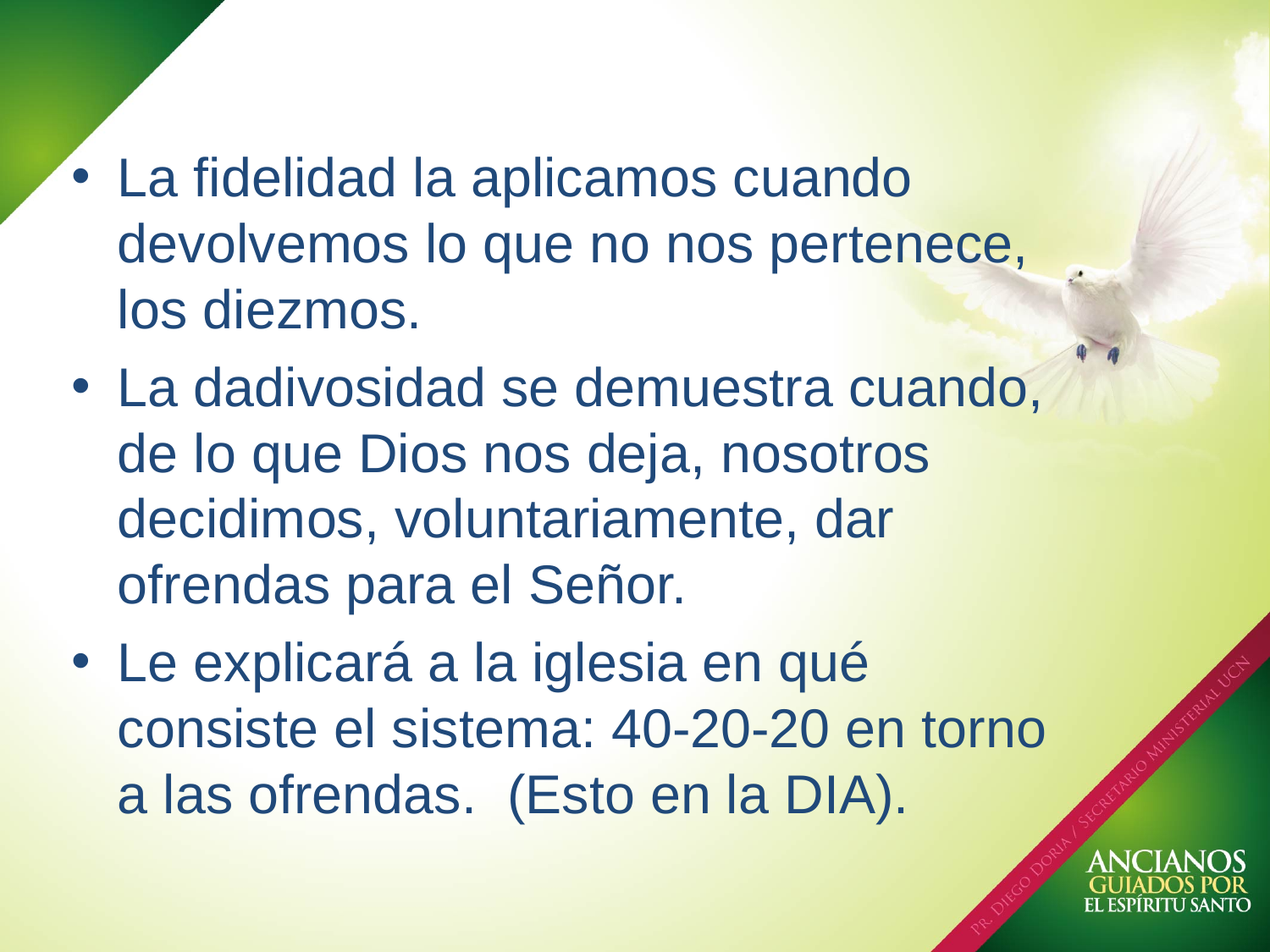

La fidelidad la aplicamos cuando devolvemos lo que no nos pertenece, los diezmos.
La dadivosidad se demuestra cuando, de lo que Dios nos deja, nosotros decidimos, voluntariamente, dar ofrendas para el Señor.
Le explicará a la iglesia en qué consiste el sistema: 40-20-20 en torno a las ofrendas.  (Esto en la DIA).